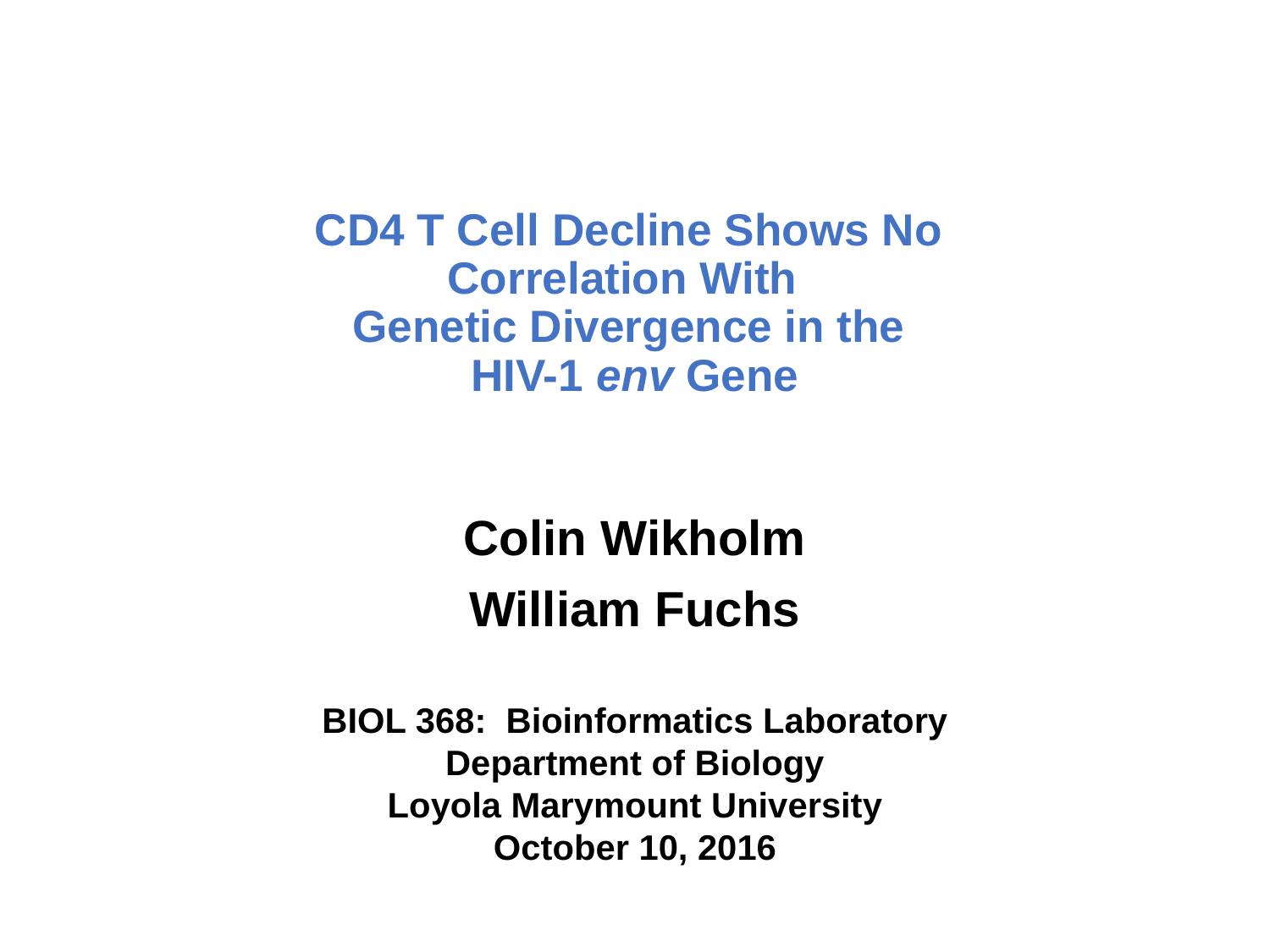

# CD4 T Cell Decline Shows No Correlation With Genetic Divergence in the HIV-1 env Gene
Colin Wikholm
William Fuchs
BIOL 368:  Bioinformatics Laboratory
Department of Biology
Loyola Marymount University
October 10, 2016